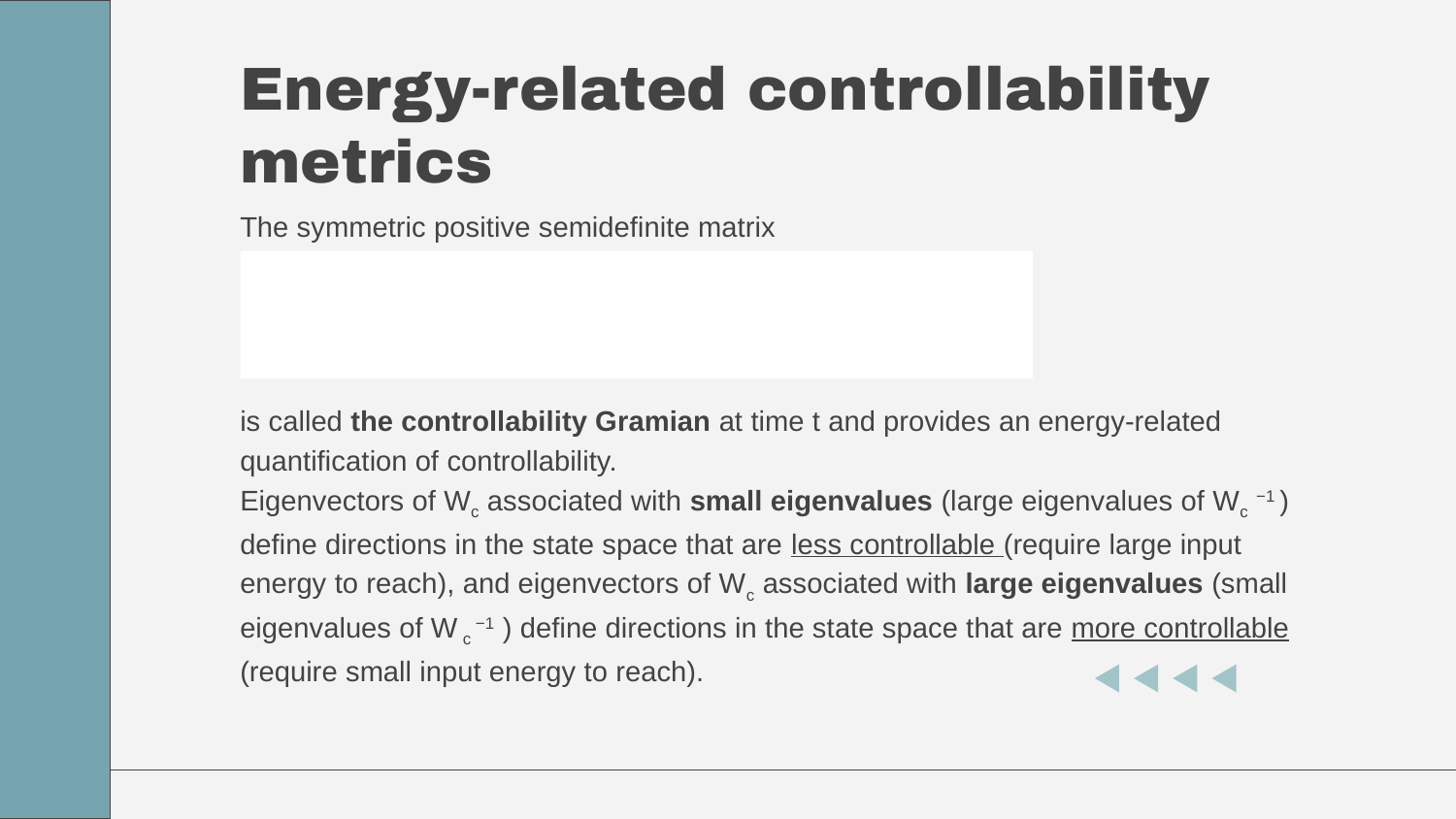

# Energy-related controllability metrics
The symmetric positive semideﬁnite matrix

is called the controllability Gramian at time t and provides an energy-related quantiﬁcation of controllability.
Eigenvectors of Wc associated with small eigenvalues (large eigenvalues of Wc −1 ) deﬁne directions in the state space that are less controllable (require large input energy to reach), and eigenvectors of Wc associated with large eigenvalues (small eigenvalues of W c −1 ) deﬁne directions in the state space that are more controllable (require small input energy to reach).